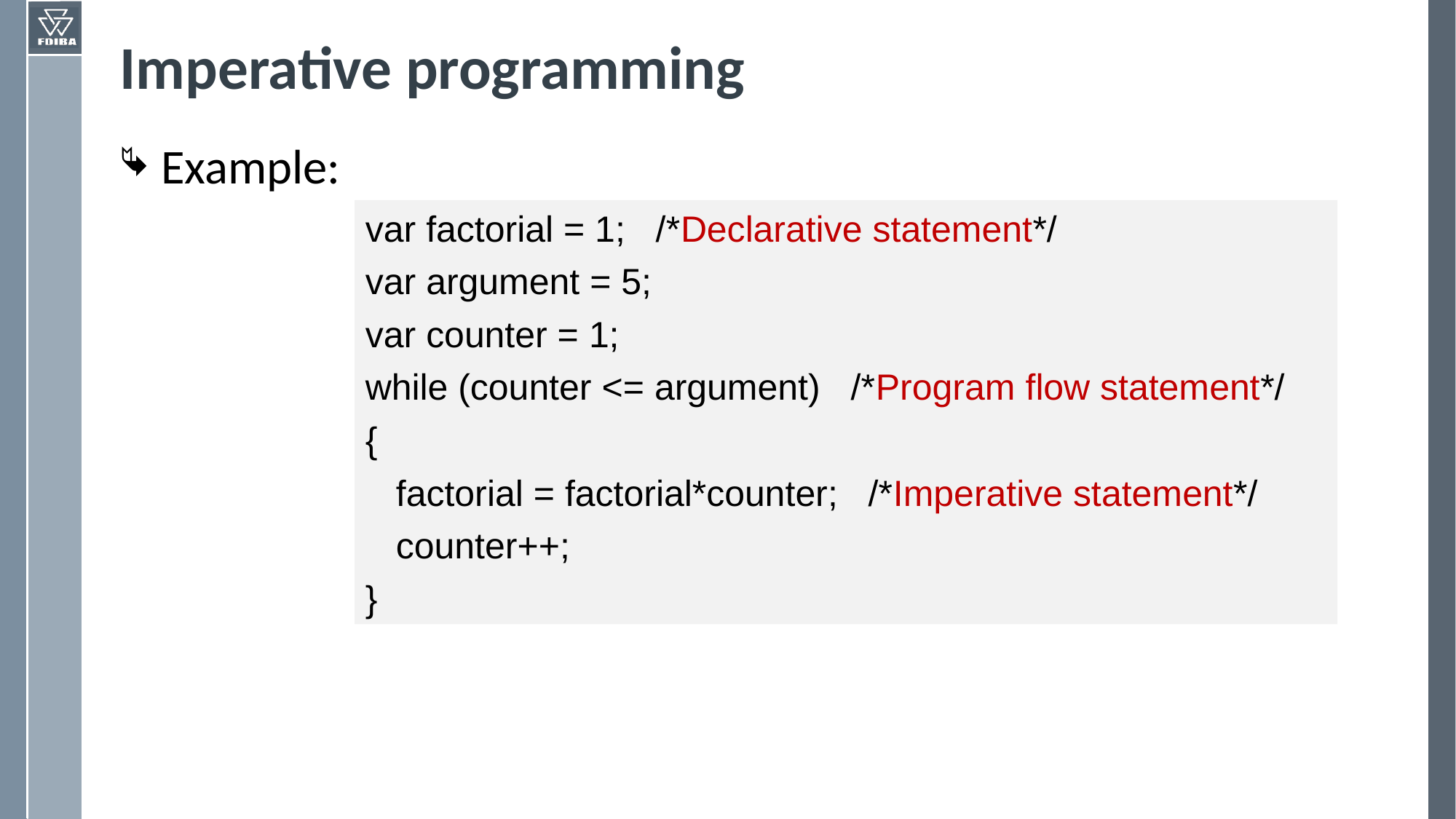

# Imperative programming
Example:

var factorial = 1;   /*Declarative statement*/
var argument = 5;
var counter = 1;
while (counter <= argument)   /*Program flow statement*/
{
   factorial = factorial*counter;   /*Imperative statement*/
   counter++;
}